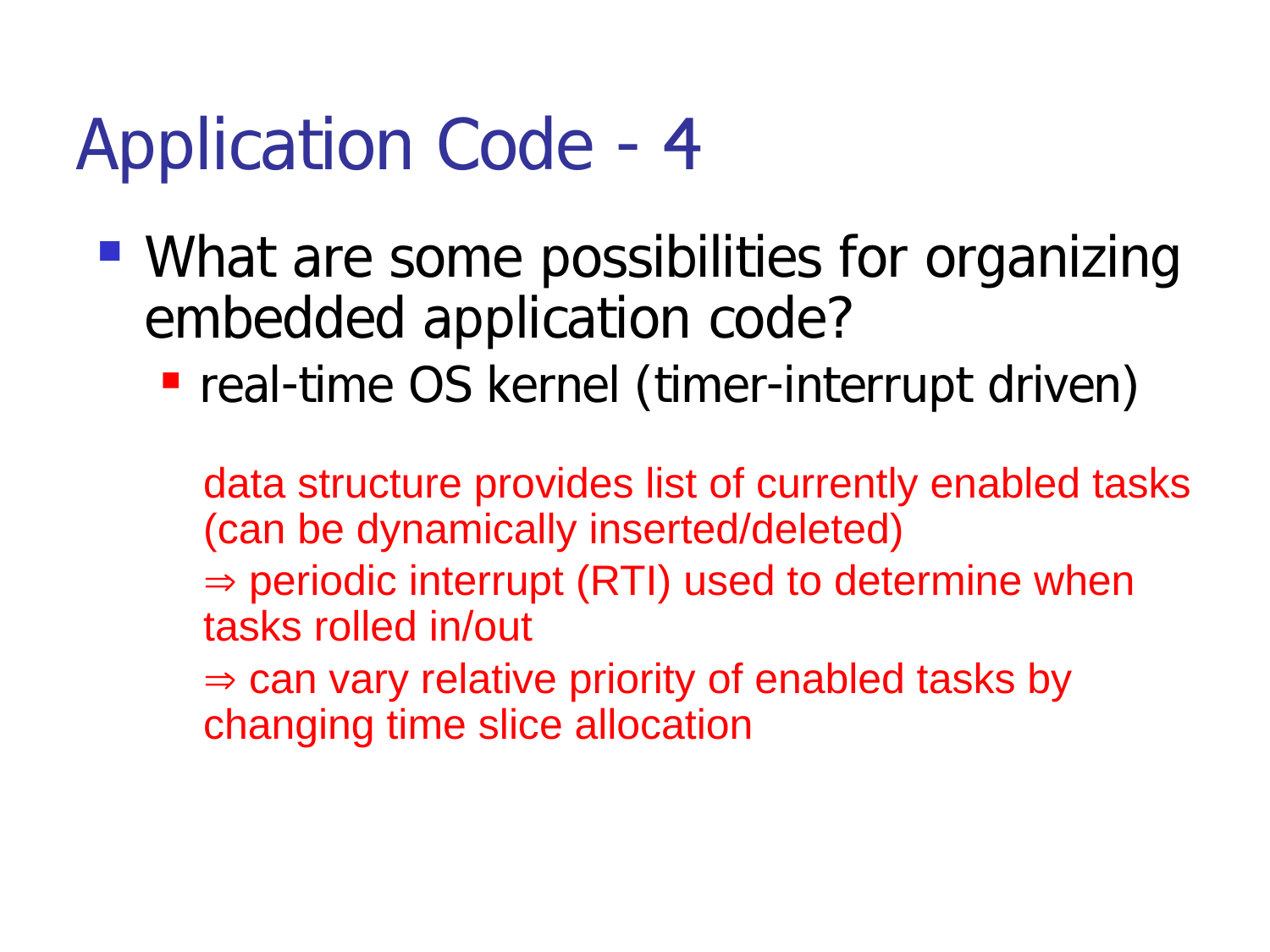

# Application Code - 4
What are some possibilities for organizing embedded application code?
real-time OS kernel (timer-interrupt driven)
data structure provides list of currently enabled tasks (can be dynamically inserted/deleted)
⇒ periodic interrupt (RTI) used to determine when tasks rolled in/out
⇒ can vary relative priority of enabled tasks by changing time slice allocation